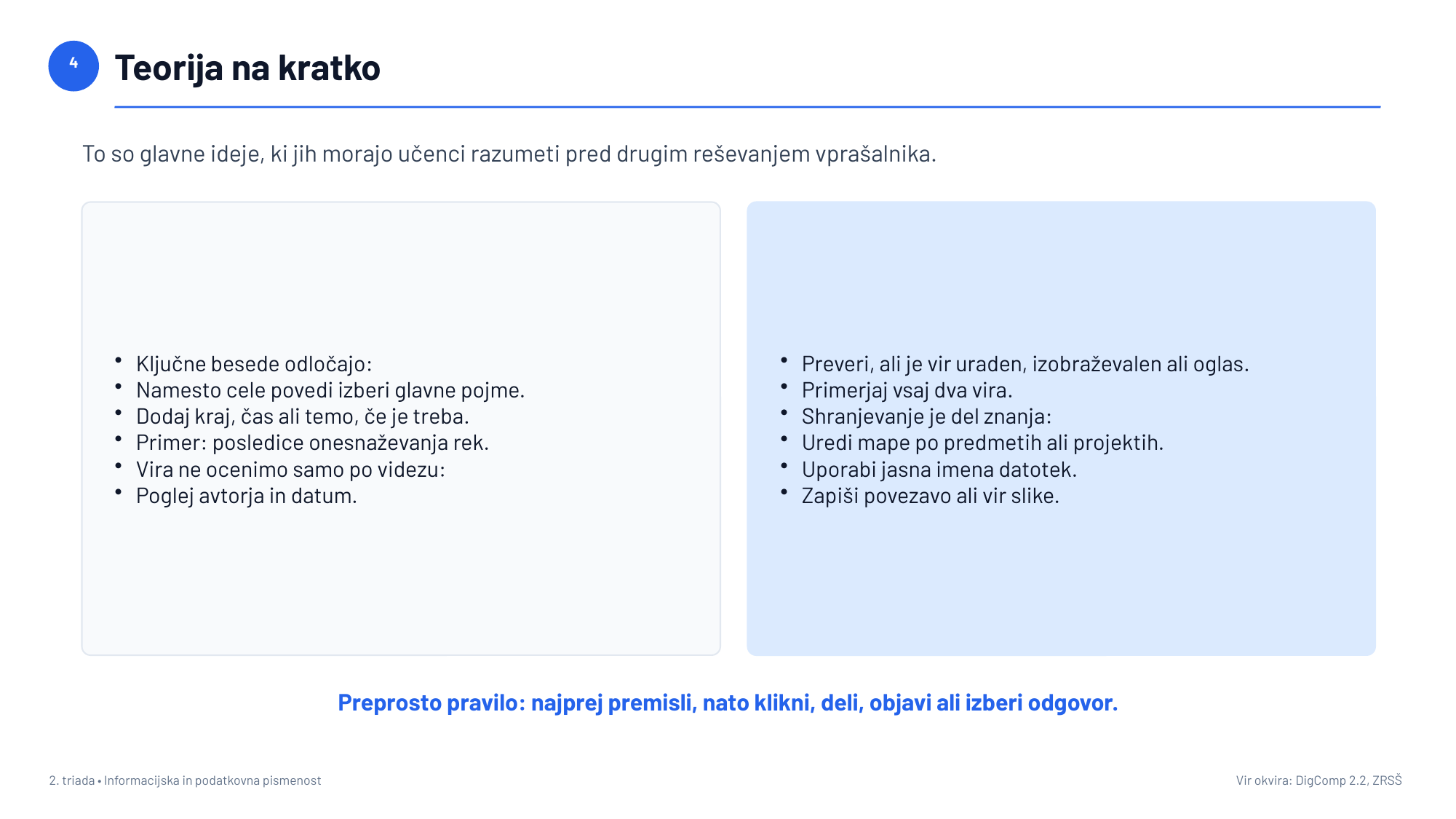

Teorija na kratko

4

To so glavne ideje, ki jih morajo učenci razumeti pred drugim reševanjem vprašalnika.

Ključne besede odločajo:
Namesto cele povedi izberi glavne pojme.
Dodaj kraj, čas ali temo, če je treba.
Primer: posledice onesnaževanja rek.
Vira ne ocenimo samo po videzu:
Poglej avtorja in datum.
Preveri, ali je vir uraden, izobraževalen ali oglas.
Primerjaj vsaj dva vira.
Shranjevanje je del znanja:
Uredi mape po predmetih ali projektih.
Uporabi jasna imena datotek.
Zapiši povezavo ali vir slike.
Preprosto pravilo: najprej premisli, nato klikni, deli, objavi ali izberi odgovor.
2. triada • Informacijska in podatkovna pismenost
Vir okvira: DigComp 2.2, ZRSŠ